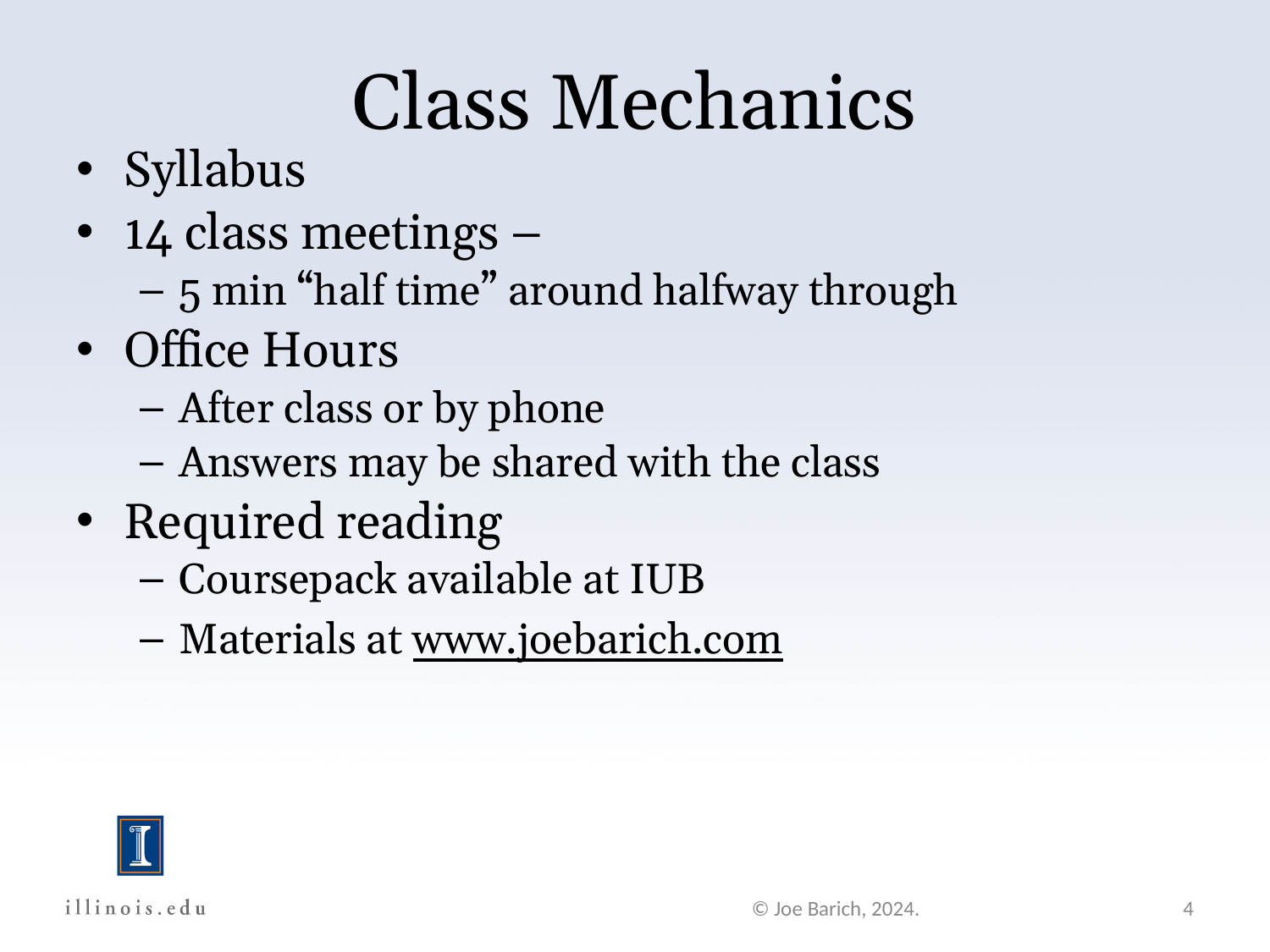

Class Mechanics
Syllabus
14 class meetings –
5 min “half time” around halfway through
Office Hours
After class or by phone
Answers may be shared with the class
Required reading
Coursepack available at IUB
Materials at www.joebarich.com

© Joe Barich, 2024.
4